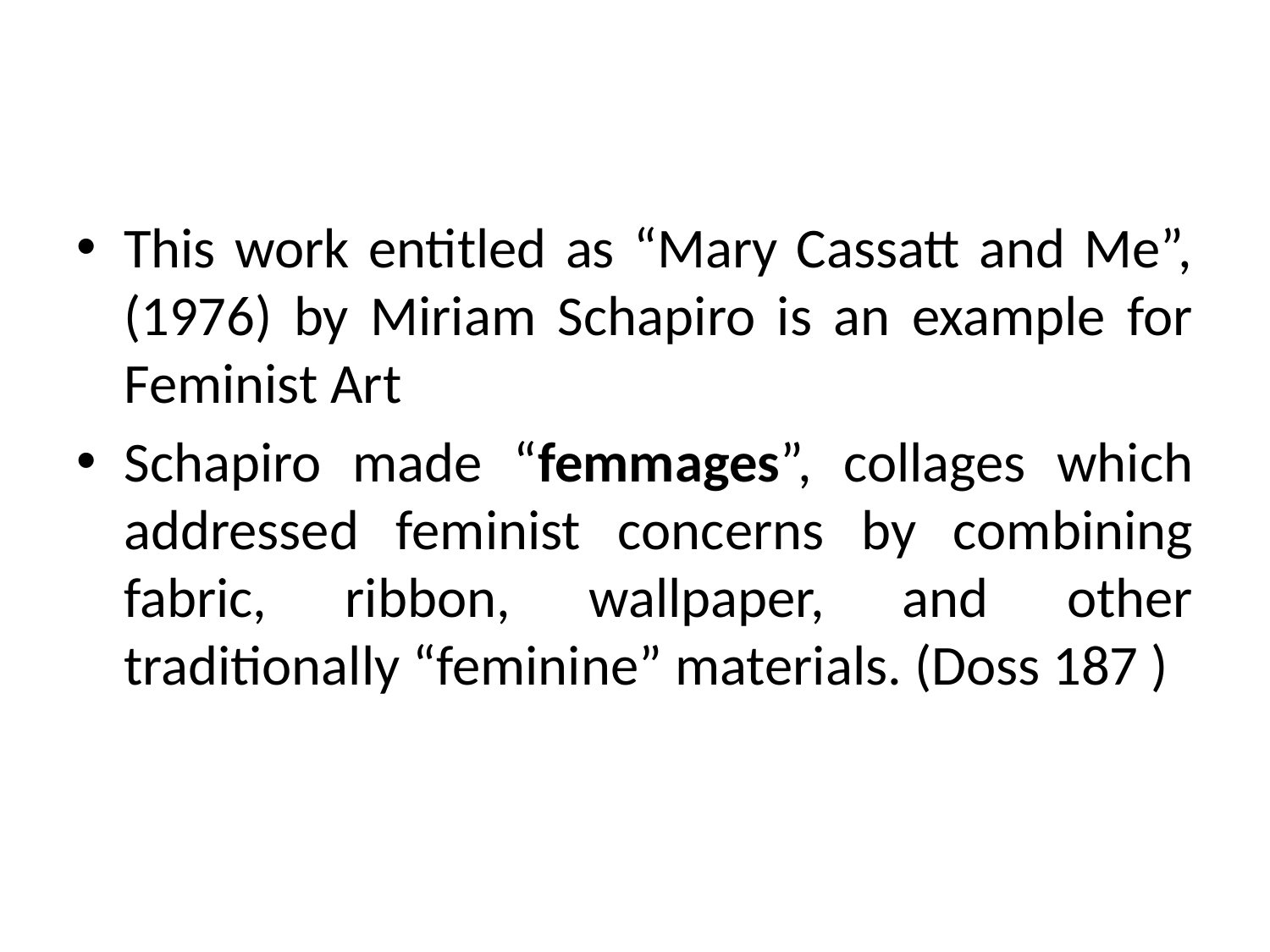

This work entitled as “Mary Cassatt and Me”, (1976) by Miriam Schapiro is an example for Feminist Art
Schapiro made “femmages”, collages which addressed feminist concerns by combining fabric, ribbon, wallpaper, and other traditionally “feminine” materials. (Doss 187 )